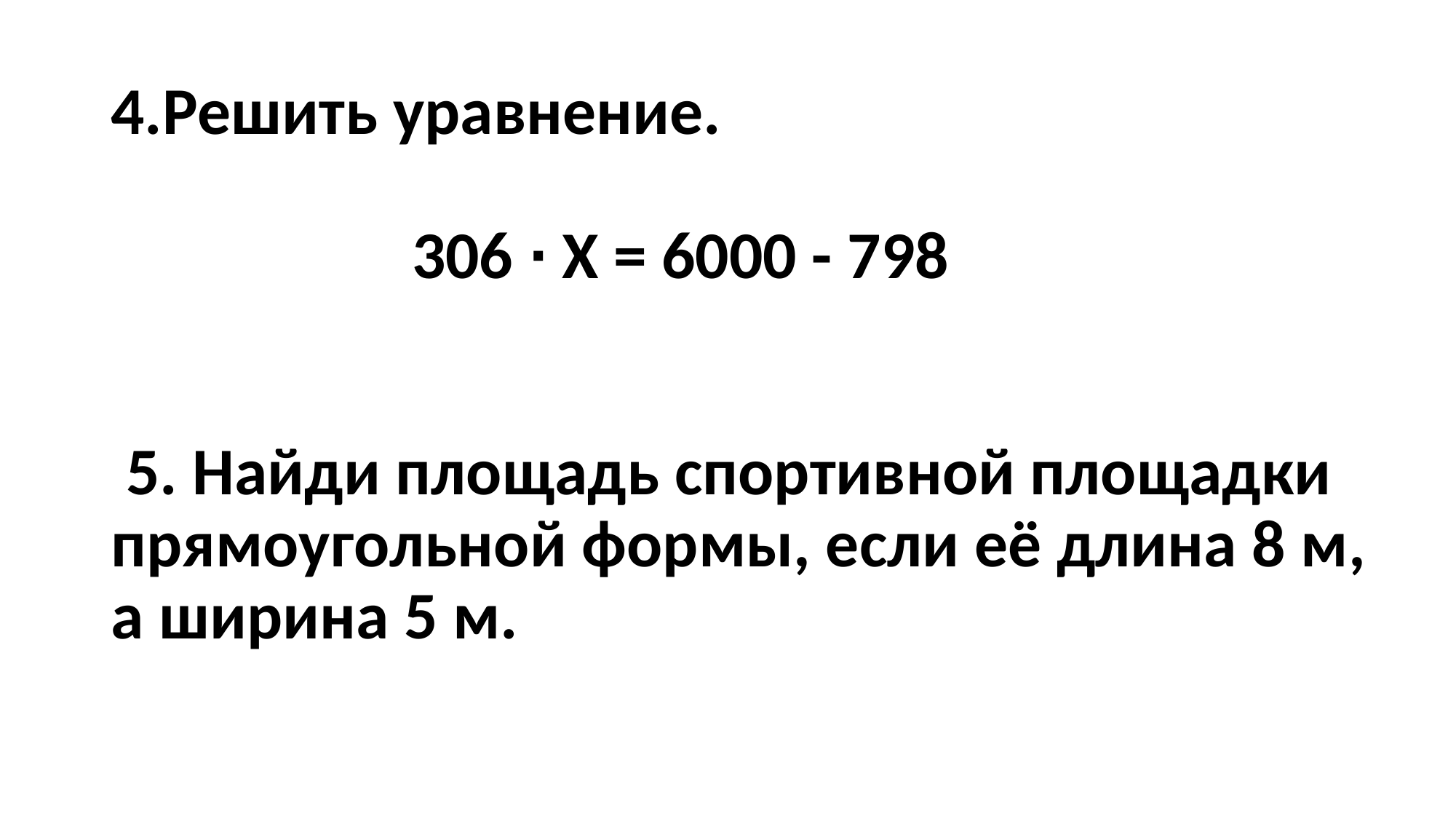

# 4.Решить уравнение. 306 ∙ Х = 6000 - 798 5. Найди площадь спортивной площадки прямоугольной формы, если её длина 8 м, а ширина 5 м.